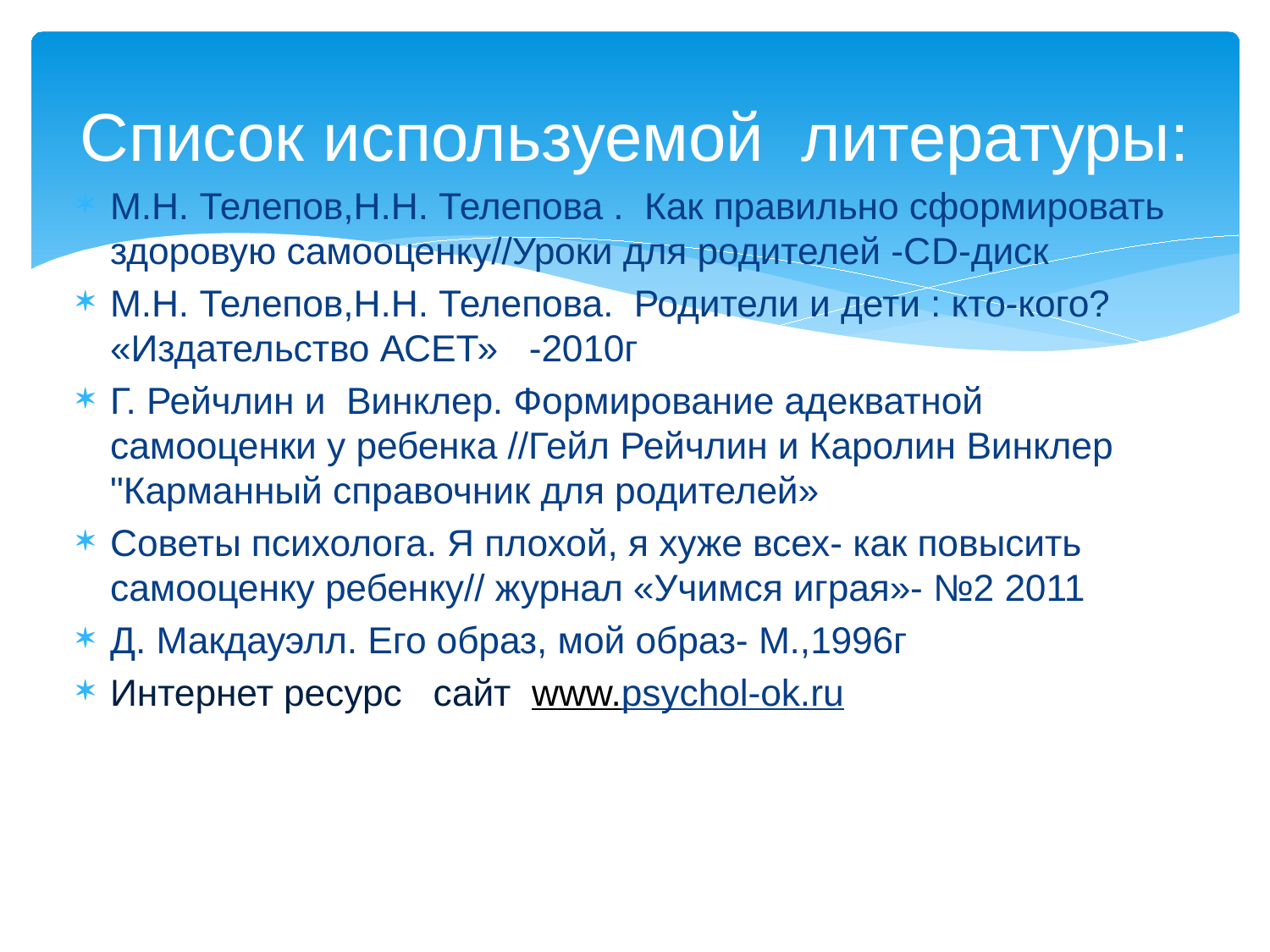

# Список используемой  литературы:
М.Н. Телепов,Н.Н. Телепова .  Как правильно сформировать здоровую самооценку//Уроки для родителей -СD-диск
М.Н. Телепов,Н.Н. Телепова.  Родители и дети : кто-кого? «Издательство АСЕТ»   -2010г
Г. Рейчлин и  Винклер. Формирование адекватной самооценки у ребенка //Гейл Рейчлин и Каролин Винклер "Карманный справочник для родителей»
Советы психолога. Я плохой, я хуже всех- как повысить самооценку ребенку// журнал «Учимся играя»- №2 2011
Д. Макдауэлл. Его образ, мой образ- М.,1996г
Интернет ресурс   cайт  www.psychol-ok.ru